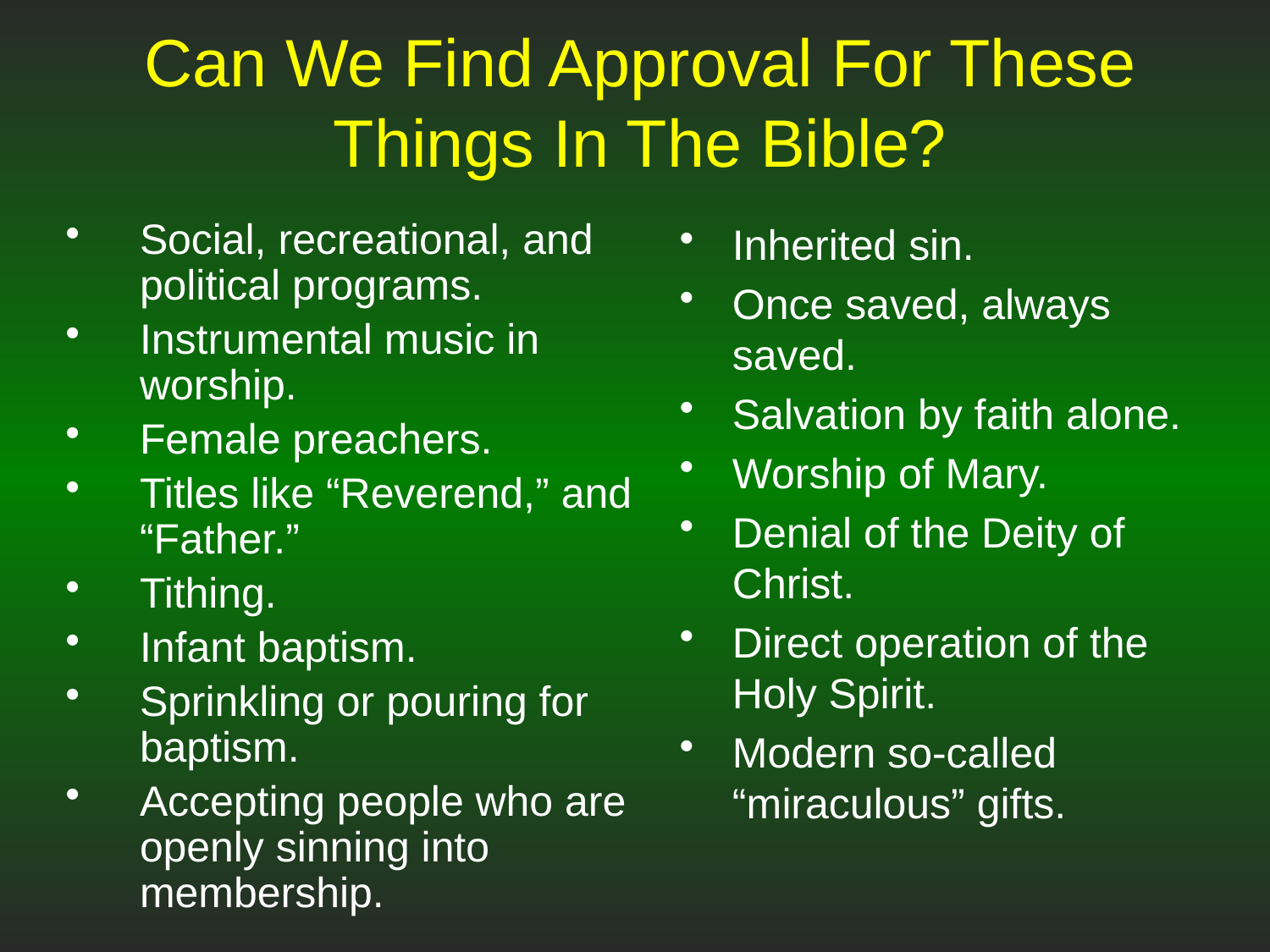

# Can We Find Approval For These Things In The Bible?
Social, recreational, and political programs.
Instrumental music in worship.
Female preachers.
Titles like “Reverend,” and “Father.”
Tithing.
Infant baptism.
Sprinkling or pouring for baptism.
Accepting people who are openly sinning into membership.
Inherited sin.
Once saved, always saved.
Salvation by faith alone.
Worship of Mary.
Denial of the Deity of Christ.
Direct operation of the Holy Spirit.
Modern so-called “miraculous” gifts.